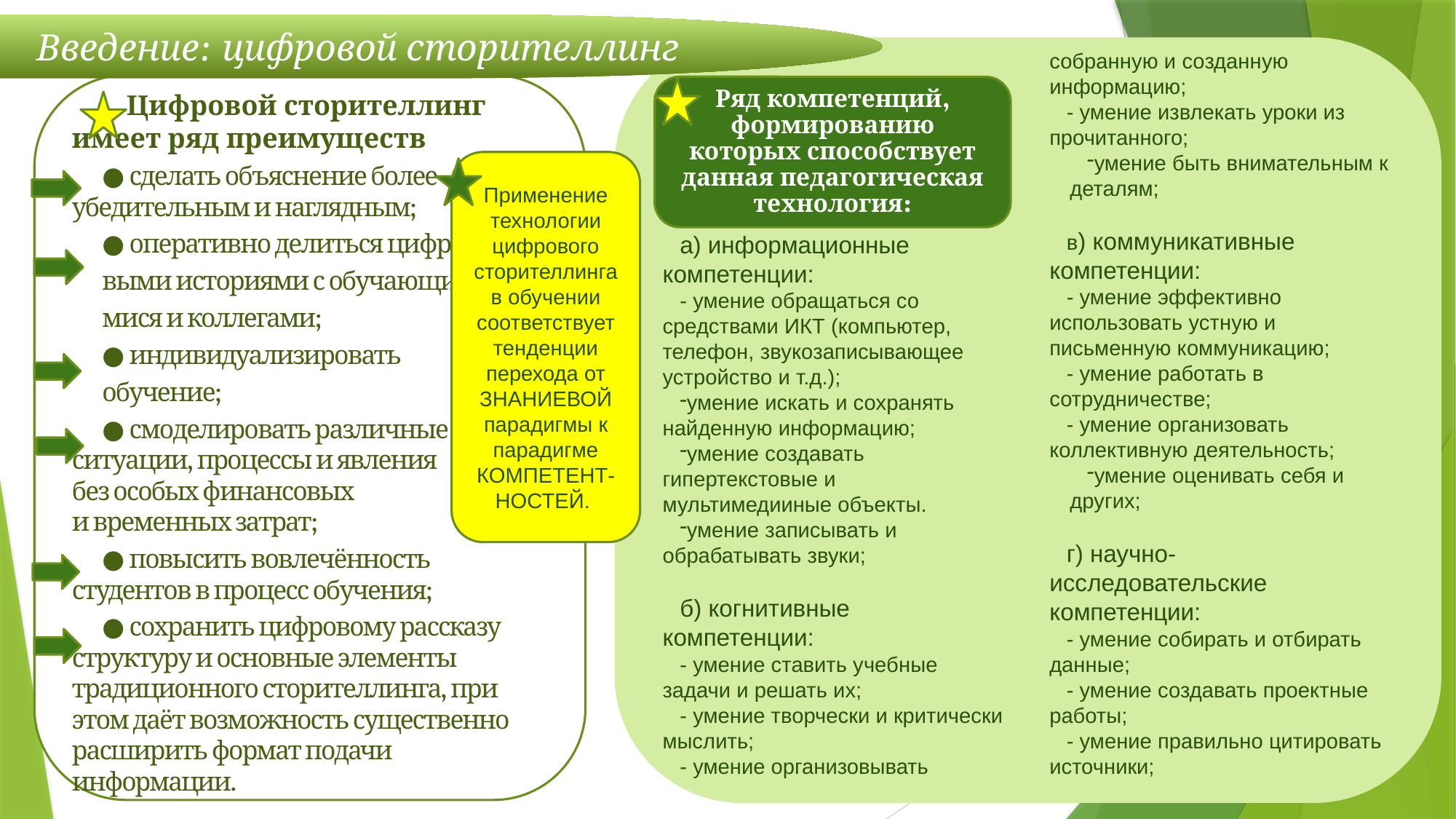

Введение: цифровой сторителлинг

а) информационные компетенции:
- умение обращаться со средствами ИКТ (компьютер, телефон, звукозаписывающее устройство и т.д.);
умение искать и сохранять найденную информацию;
умение создавать гипертекстовые и мультимедииные объекты.
умение записывать и обрабатывать звуки;

б) когнитивные компетенции:
- умение ставить учебные задачи и решать их;
- умение творчески и критически мыслить;
- умение организовывать собранную и созданную информацию;
- умение извлекать уроки из прочитанного;
умение быть внимательным к деталям;

в) коммуникативные компетенции:
- умение эффективно использовать устную и письменную коммуникацию;
- умение работать в сотрудничестве;
- умение организовать коллективную деятельность;
умение оценивать себя и других;

г) научно-исследовательские компетенции:
- умение собирать и отбирать данные;
- умение создавать проектные работы;
- умение правильно цитировать источники;

Цифровой сторителлинг имеет ряд преимуществ
● сделать объяснение более убедительным и наглядным;
● оперативно делиться цифро-
выми историями с обучающи-
мися и коллегами;
● индивидуализировать
обучение;
● смоделировать различные
ситуации, процессы и явления
без особых финансовых
и временных затрат;
● повысить вовлечённость студентов в процесс обучения;
● сохранить цифровому рассказу структуру и основные элементы традиционного сторителлинга, при этом даёт возможность существенно расширить формат подачи информации.

Ряд компетенций, формированию которых способствует данная педагогическая технология:

Применение технологии цифрового сторителлинга в обучении соответствует тенденции перехода от ЗНАНИЕВОЙ парадигмы к парадигме КОМПЕТЕНТ-НОСТЕЙ.